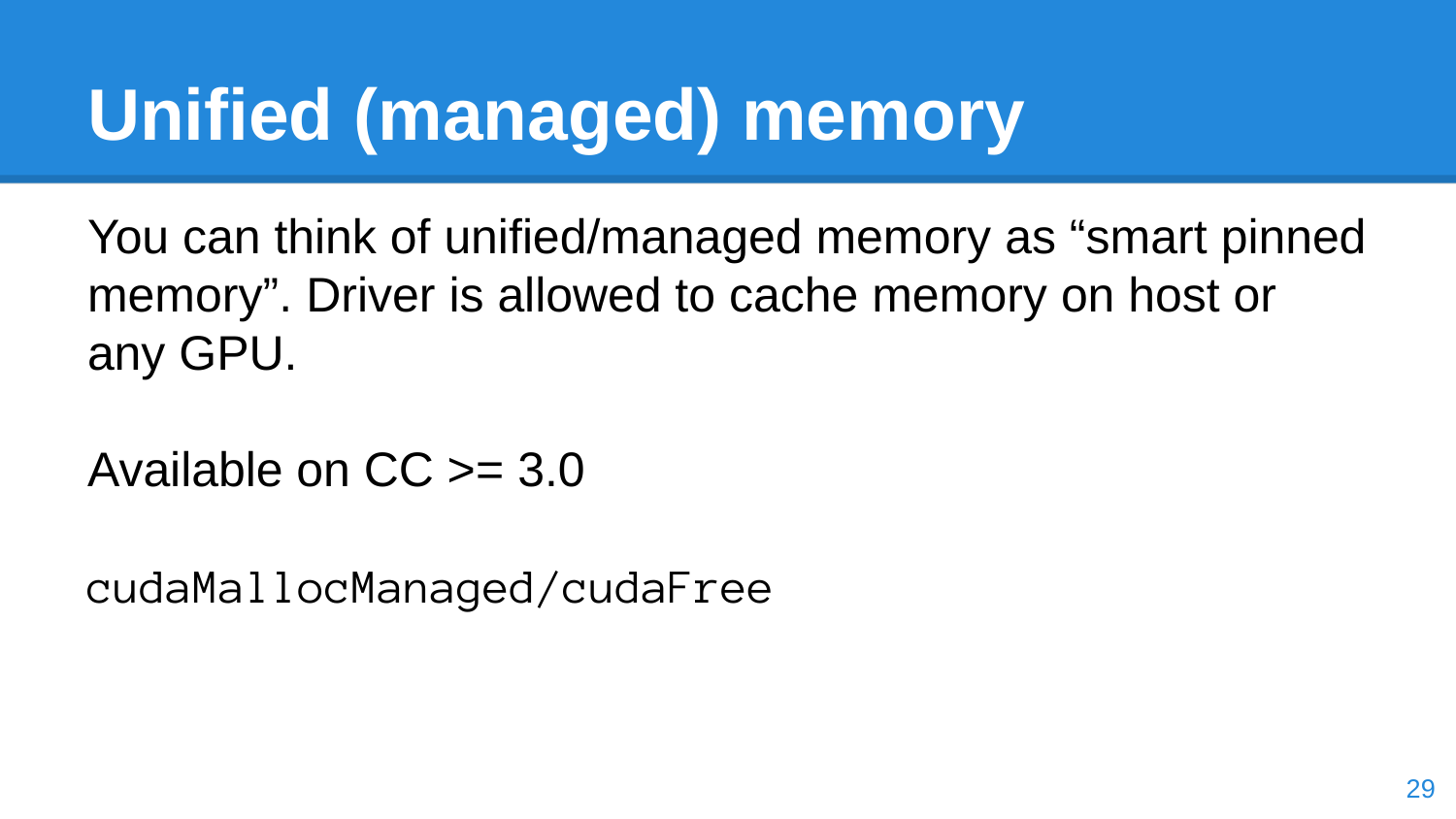

# Unified (managed) memory
You can think of unified/managed memory as “smart pinned memory”. Driver is allowed to cache memory on host or any GPU.

Available on CC >= 3.0

cudaMallocManaged/cudaFree
29